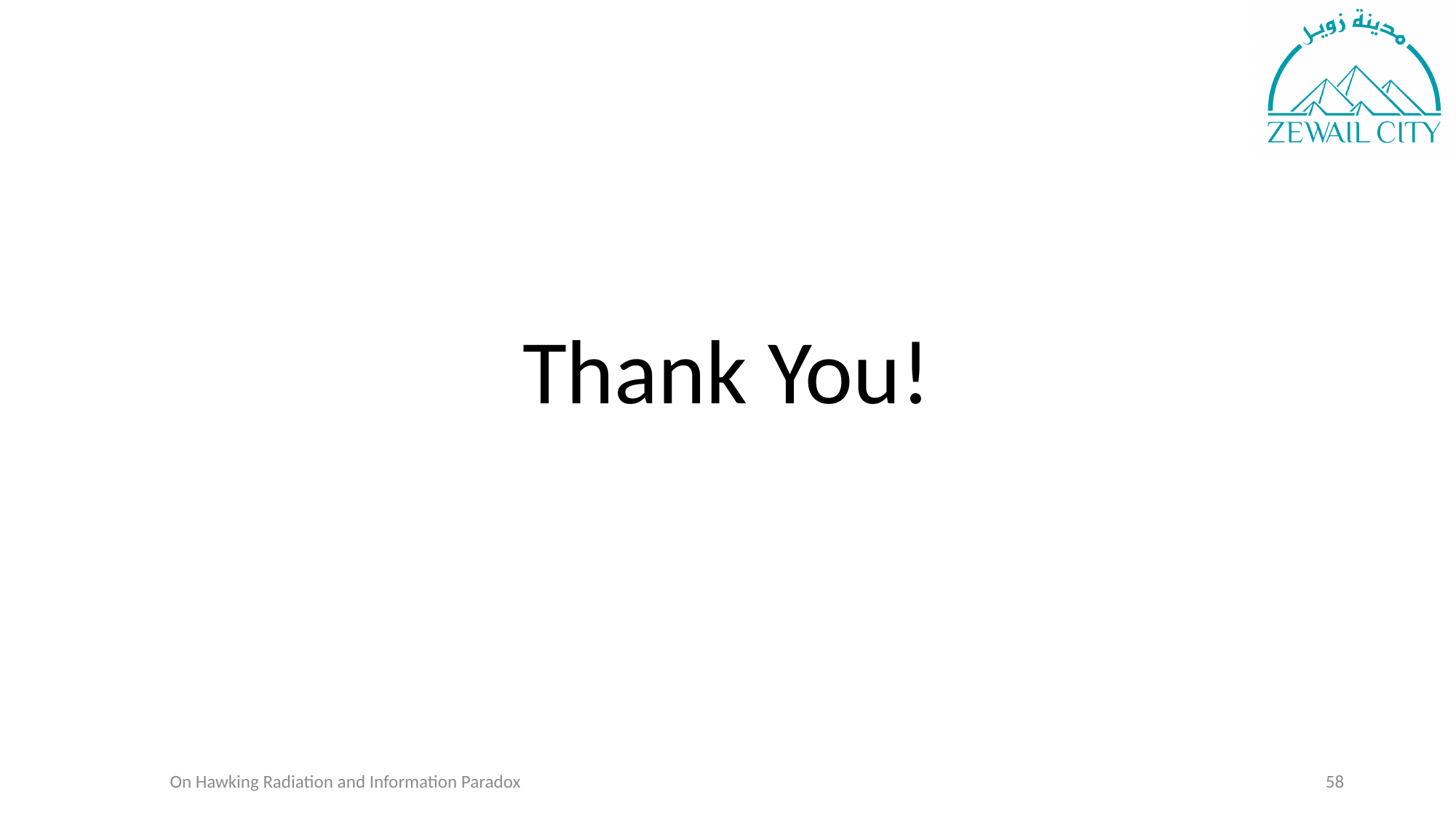

# Thank You!

On Hawking Radiation and Information Paradox
58